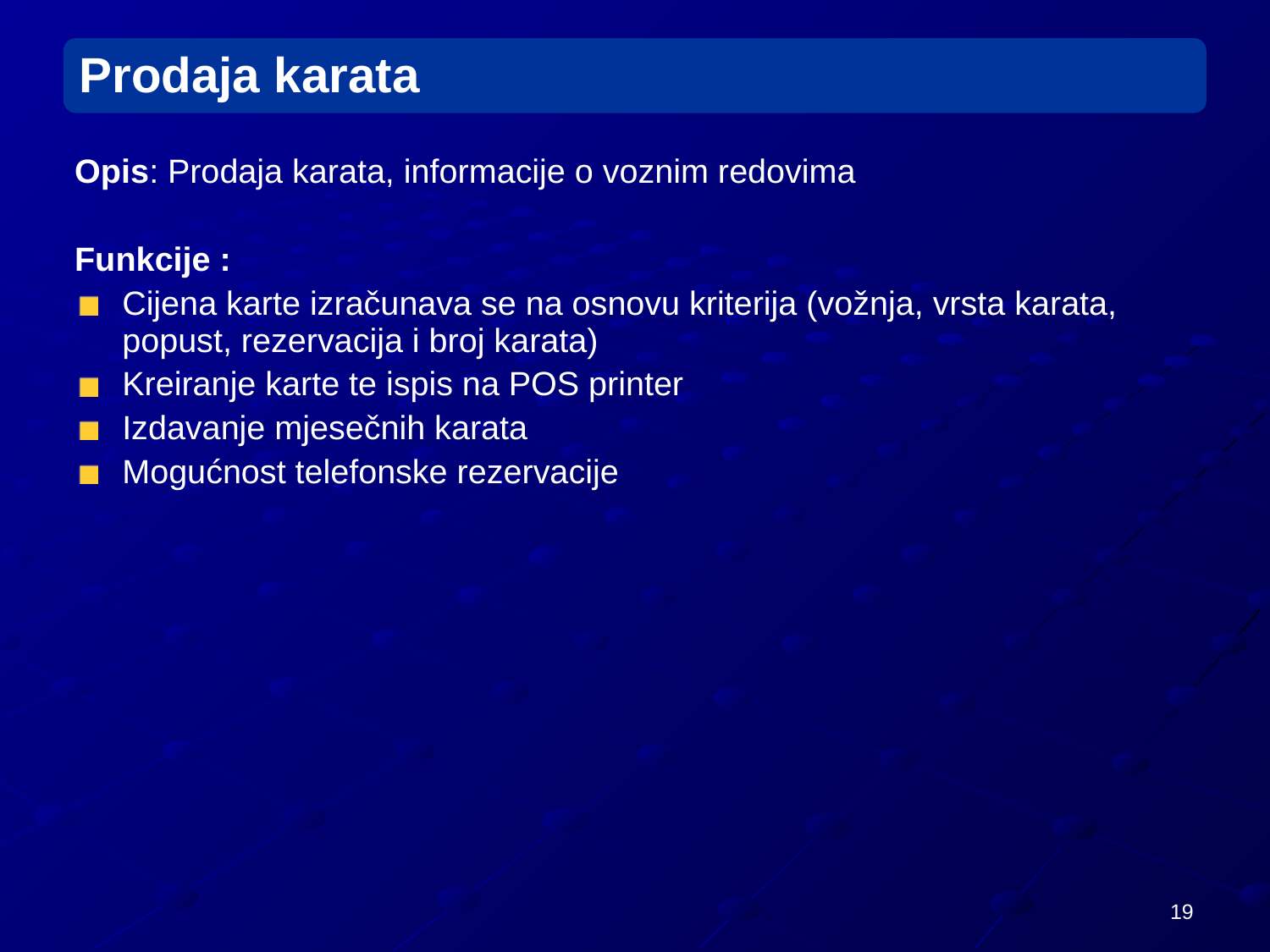

Prodaja karata
Opis: Prodaja karata, informacije o voznim redovima

Funkcije :
Cijena karte izračunava se na osnovu kriterija (vožnja, vrsta karata, popust, rezervacija i broj karata)
Kreiranje karte te ispis na POS printer
Izdavanje mjesečnih karata
Mogućnost telefonske rezervacije

19